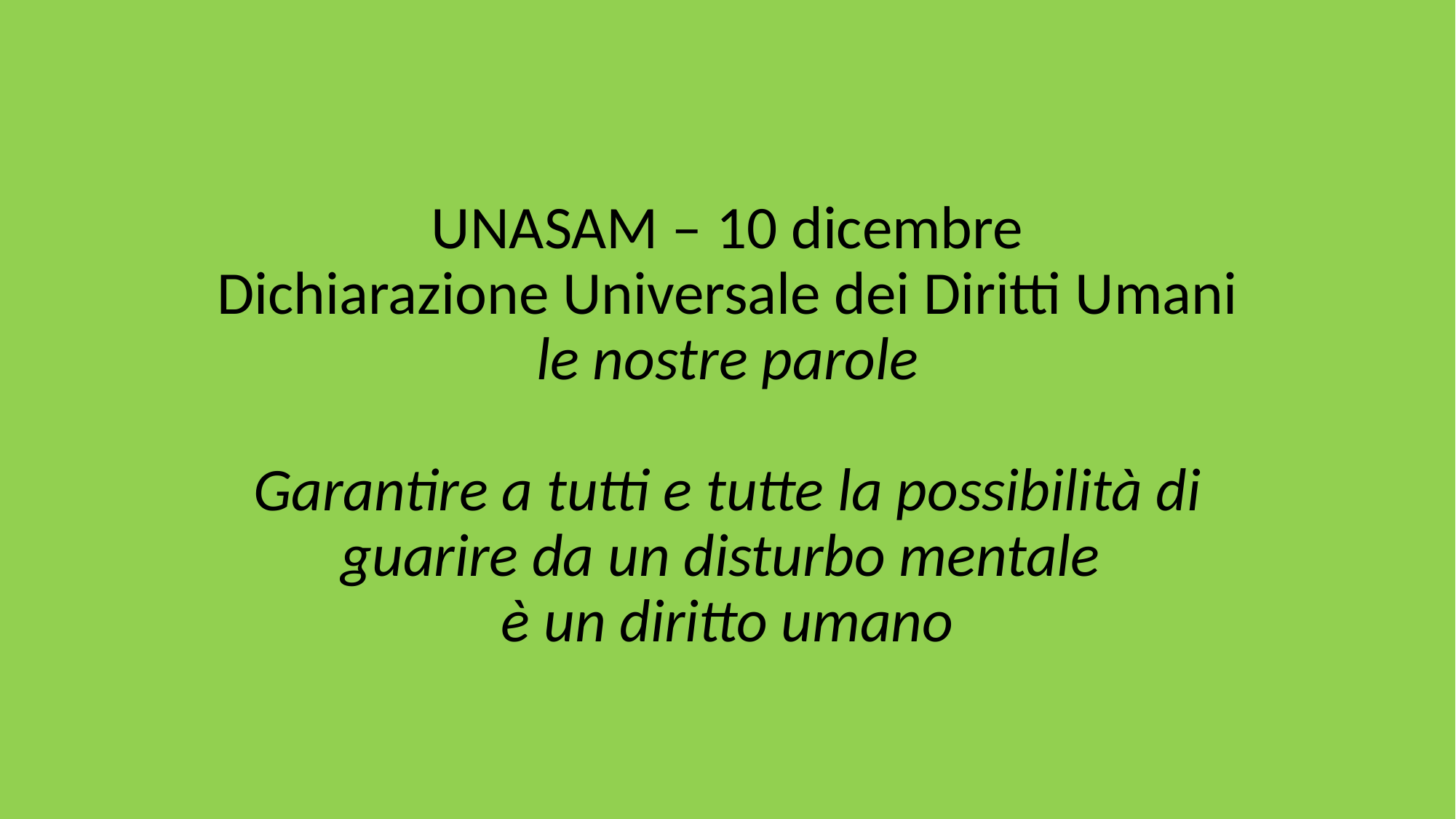

UNASAM – 10 dicembre
Dichiarazione Universale dei Diritti Umani
le nostre parole
Garantire a tutti e tutte la possibilità di guarire da un disturbo mentale
è un diritto umano